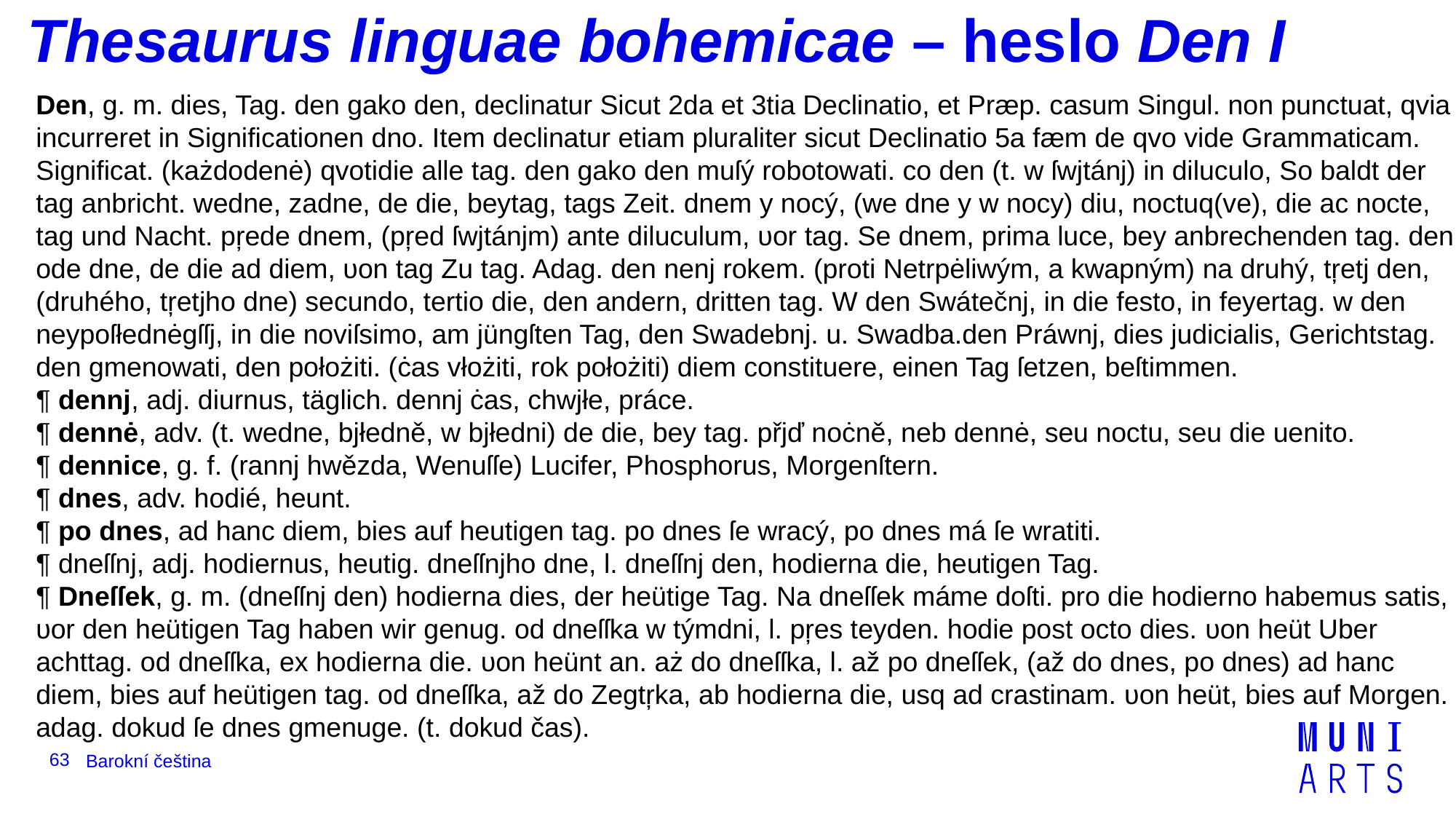

# Thesaurus linguae bohemicae – heslo Den I
Den, g. m. dies, Tag. den gako den, declinatur Sicut 2da et 3tia Declinatio, et Præp. casum Singul. non punctuat, qvia incurreret in Significationen dno. Item declinatur etiam pluraliter sicut Declinatio 5a fæm de qvo vide Grammaticam. Significat. (każdodenė) qvotidie alle tag. den gako den muſý robotowati. co den (t. w ſwjtánj) in diluculo, So baldt der tag anbricht. wedne, zadne, de die, beytag, tags Zeit. dnem y nocý, (we dne y w nocy) diu, noctuq(ve), die ac nocte, tag und Nacht. pŗede dnem, (pŗed ſwjtánjm) ante diluculum, υor tag. Se dnem, prima luce, bey anbrechenden tag. den ode dne, de die ad diem, υon tag Zu tag. Adag. den nenj rokem. (proti Netrpėliwým, a kwapným) na druhý, tŗetj den, (druhého, tŗetjho dne) secundo, tertio die, den andern, dritten tag. W den Swátečnj, in die festo, in feyertag. w den neypoſłednėgſſj, in die noviſsimo, am jüngſten Tag, den Swadebnj. u. Swadba.den Práwnj, dies judicialis, Gerichtstag. den gmenowati, den położiti. (ċas vłożiti, rok położiti) diem constituere, einen Tag ſetzen, beſtimmen.
¶ dennj, adj. diurnus, täglich. dennj ċas, chwjłe, práce.
¶ dennė, adv. (t. wedne, bjłedně, w bjłedni) de die, bey tag. přjď noċně, neb dennė, seu noctu, seu die uenito.
¶ dennice, g. f. (rannj hwězda, Wenuſſe) Lucifer, Phosphorus, Morgenſtern.
¶ dnes, adv. hodié, heunt.
¶ po dnes, ad hanc diem, bies auf heutigen tag. po dnes ſe wracý, po dnes má ſe wratiti.
¶ dneſſnj, adj. hodiernus, heutig. dneſſnjho dne, l. dneſſnj den, hodierna die, heutigen Tag.
¶ Dneſſek, g. m. (dneſſnj den) hodierna dies, der heütige Tag. Na dneſſek máme doſti. pro die hodierno habemus satis, υor den heütigen Tag haben wir genug. od dneſſka w týmdni, l. pŗes teyden. hodie post octo dies. υon heüt Uber achttag. od dneſſka, ex hodierna die. υon heünt an. aż do dneſſka, l. až po dneſſek, (až do dnes, po dnes) ad hanc diem, bies auf heütigen tag. od dneſſka, až do Zegtŗka, ab hodierna die, usq ad crastinam. υon heüt, bies auf Morgen. adag. dokud ſe dnes gmenuge. (t. dokud čas).
63
Barokní čeština